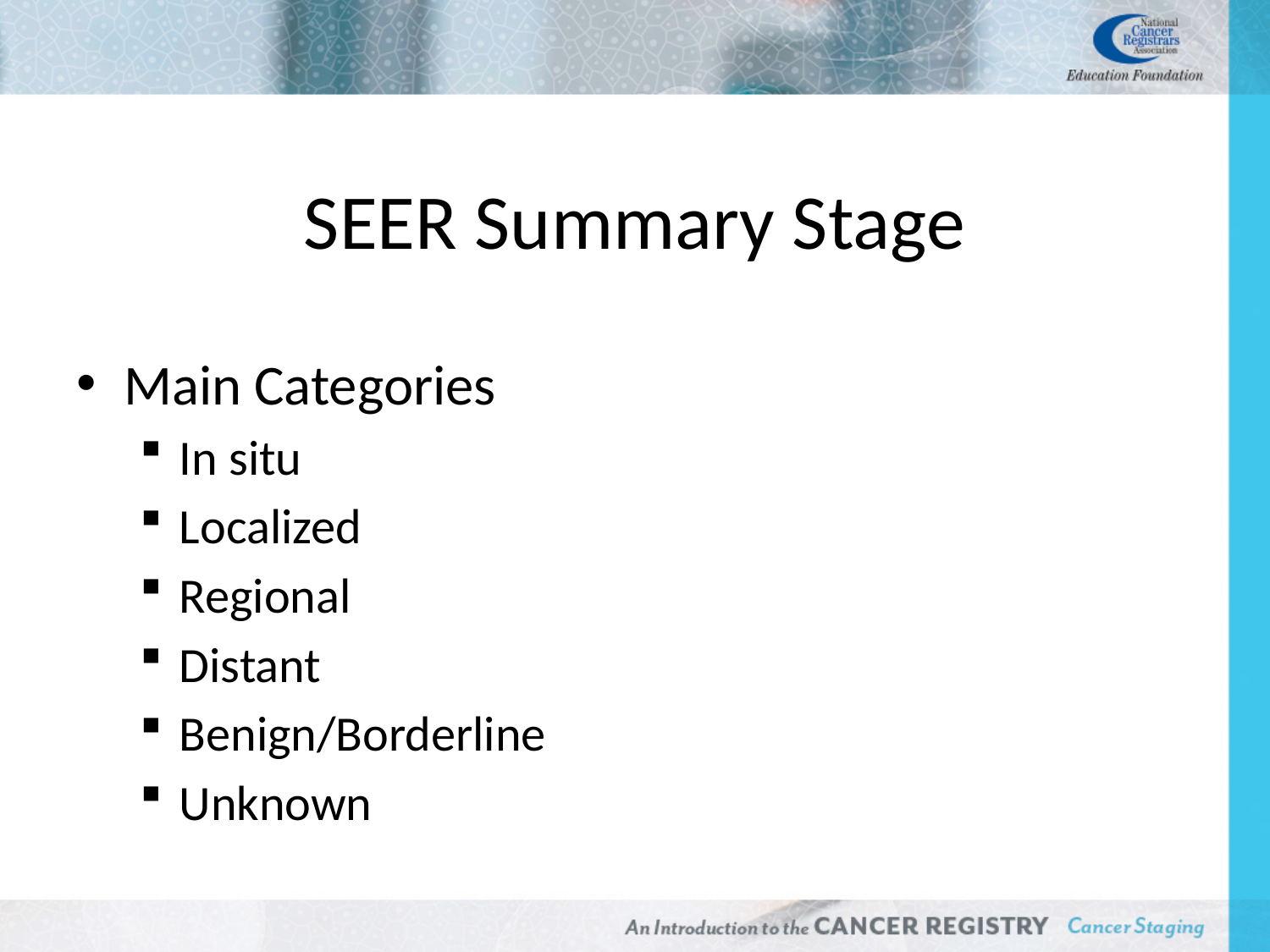

# SEER Summary Stage
Main Categories
In situ
Localized
Regional
Distant
Benign/Borderline
Unknown